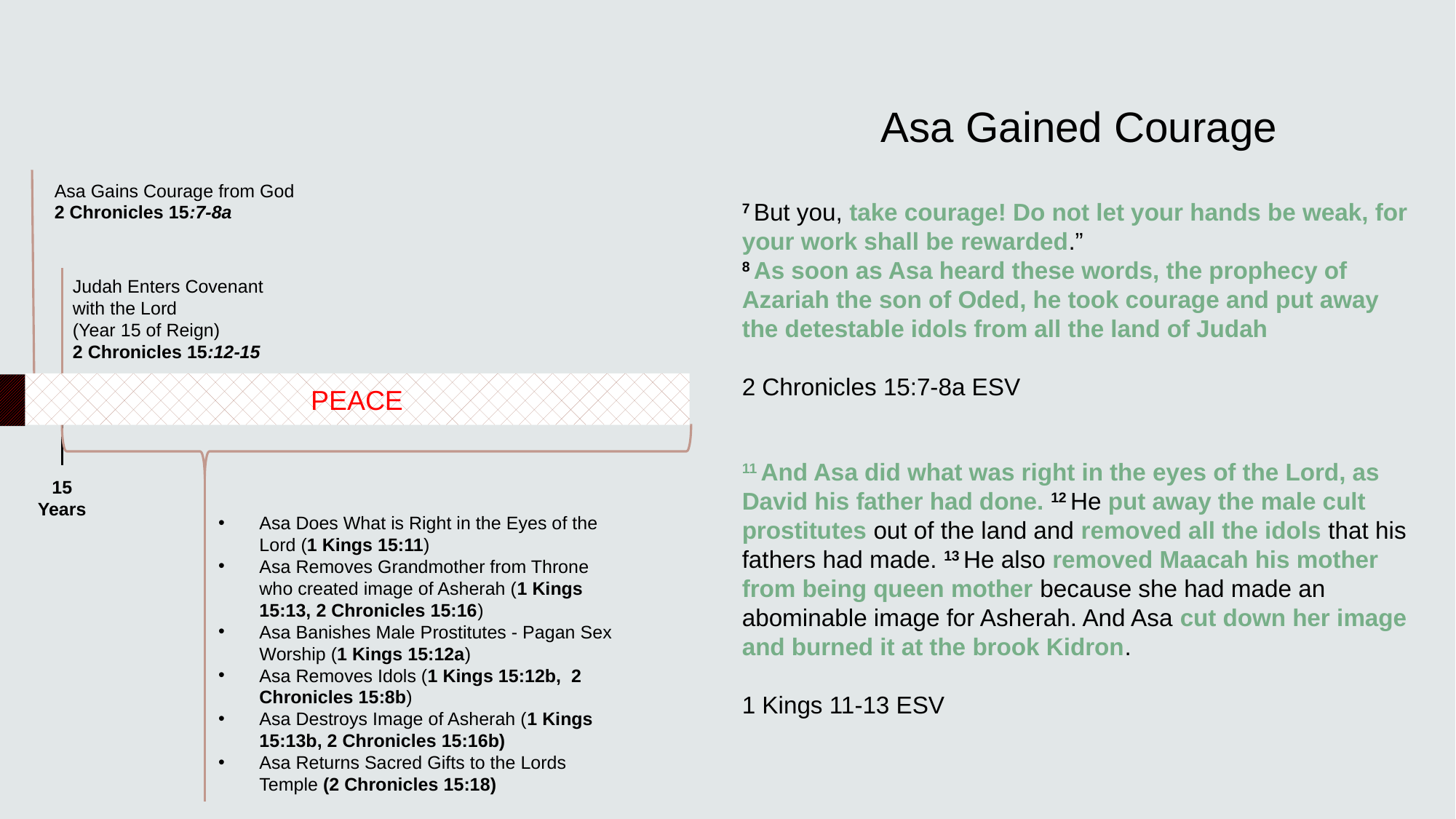

Asa Gained Courage

Asa Gains Courage from God
2 Chronicles 15:7-8a
7 But you, take courage! Do not let your hands be weak, for your work shall be rewarded.”
8 As soon as Asa heard these words, the prophecy of Azariah the son of Oded, he took courage and put away the detestable idols from all the land of Judah

2 Chronicles 15:7-8a ESV
Judah Enters Covenant with the Lord
(Year 15 of Reign)
2 Chronicles 15:12-15
PEACE
WAR

11 And Asa did what was right in the eyes of the Lord, as David his father had done. 12 He put away the male cult prostitutes out of the land and removed all the idols that his fathers had made. 13 He also removed Maacah his mother from being queen mother because she had made an abominable image for Asherah. And Asa cut down her image and burned it at the brook Kidron.

1 Kings 11-13 ESV
15
Years

Asa Does What is Right in the Eyes of the Lord (1 Kings 15:11)
Asa Removes Grandmother from Throne who created image of Asherah (1 Kings 15:13, 2 Chronicles 15:16)
Asa Banishes Male Prostitutes - Pagan Sex Worship (1 Kings 15:12a)
Asa Removes Idols (1 Kings 15:12b,  2 Chronicles 15:8b)
Asa Destroys Image of Asherah (1 Kings 15:13b, 2 Chronicles 15:16b)
Asa Returns Sacred Gifts to the Lords Temple (2 Chronicles 15:18)